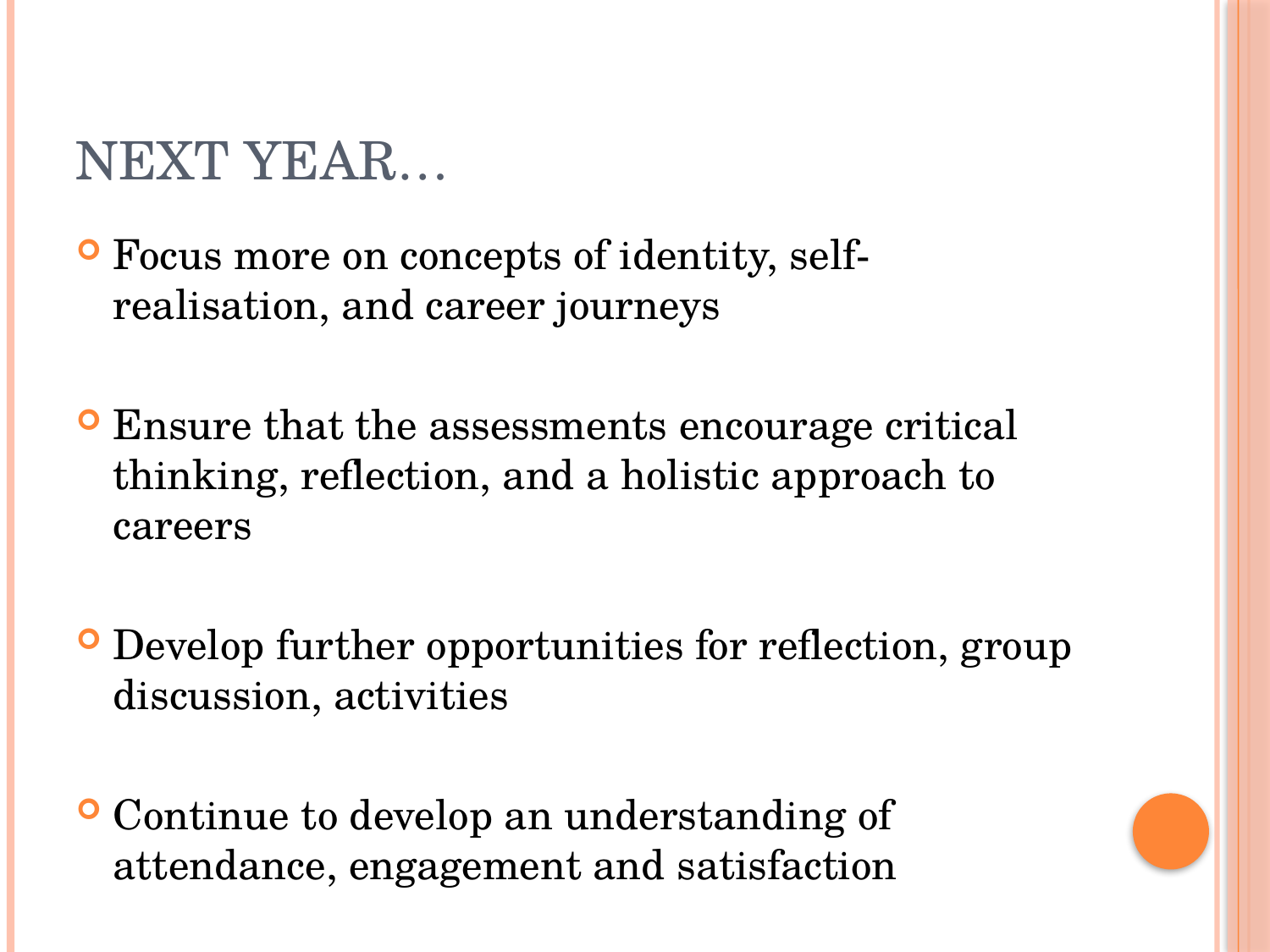

# Next year…
Focus more on concepts of identity, self-realisation, and career journeys

Ensure that the assessments encourage critical thinking, reflection, and a holistic approach to careers

Develop further opportunities for reflection, group discussion, activities

Continue to develop an understanding of attendance, engagement and satisfaction